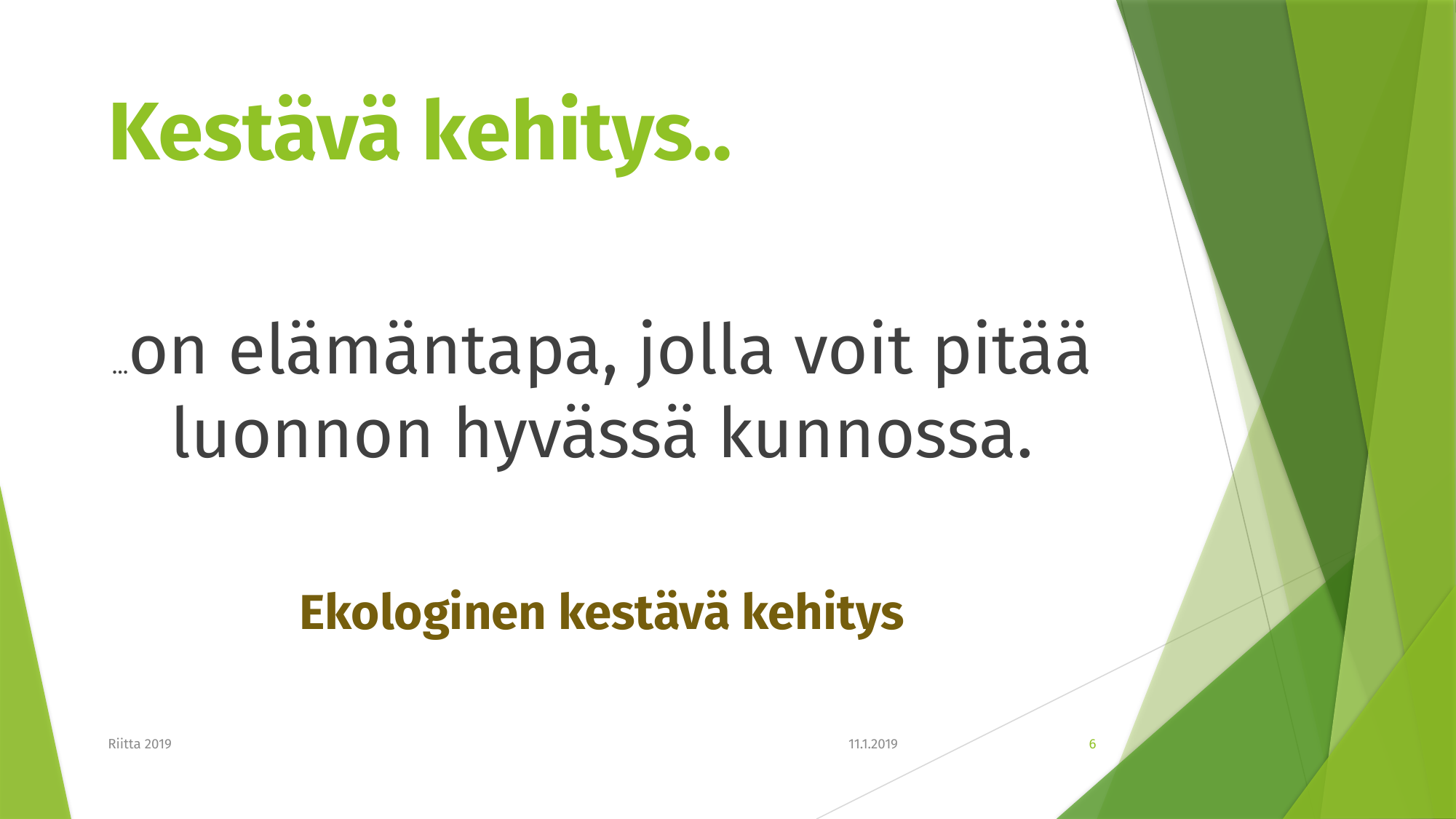

# Kestävä kehitys..

...on elämäntapa, jolla voit pitää luonnon hyvässä kunnossa.

Ekologinen kestävä kehitys
Riitta 2019
11.1.2019
6